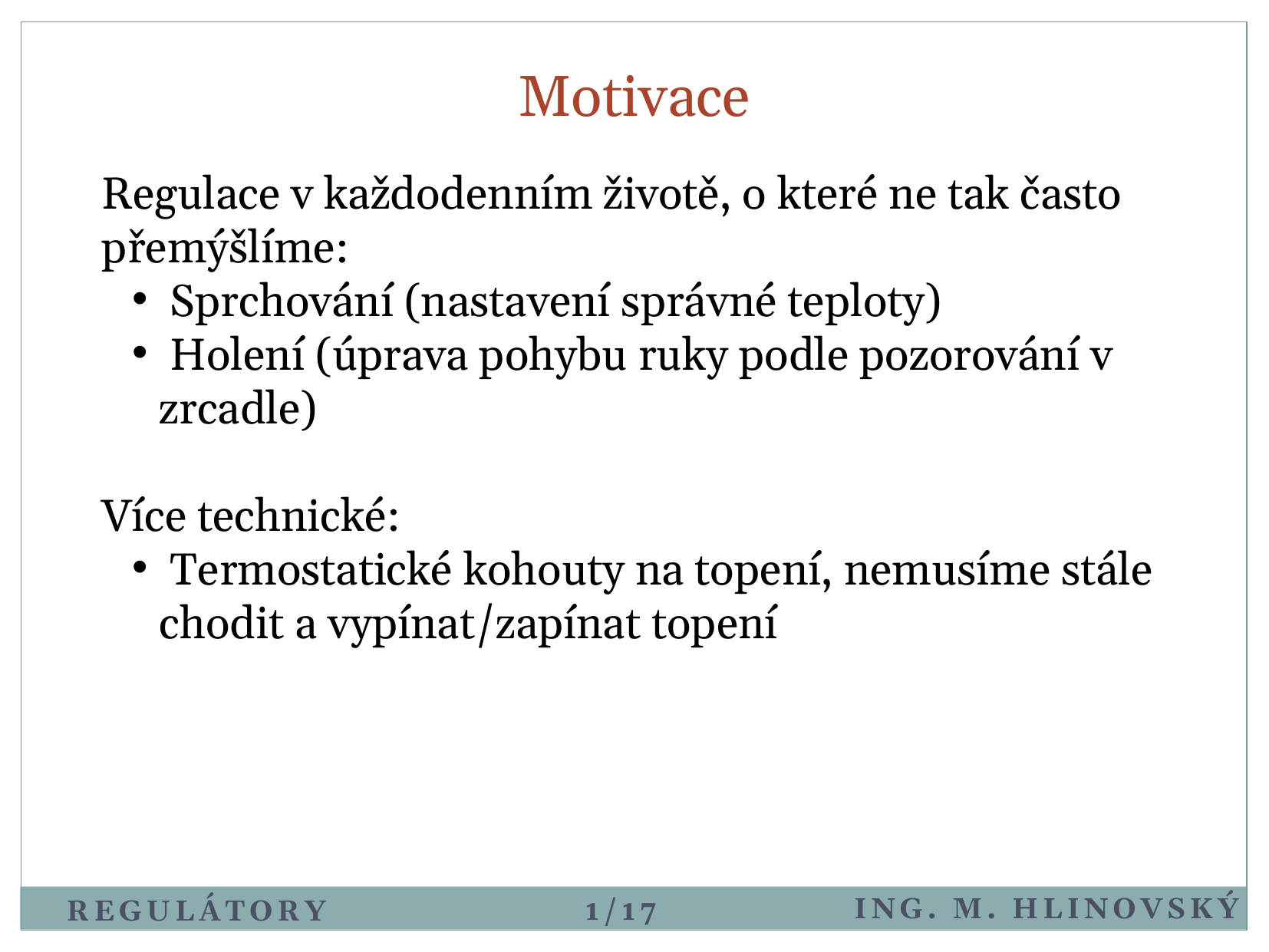

Motivace
Regulace v každodenním životě, o které ne tak často přemýšlíme:
 Sprchování (nastavení správné teploty)
 Holení (úprava pohybu ruky podle pozorování v zrcadle)

Více technické:
 Termostatické kohouty na topení, nemusíme stále chodit a vypínat/zapínat topení
Ing. M. Hlinovský
1/17
REgulátory